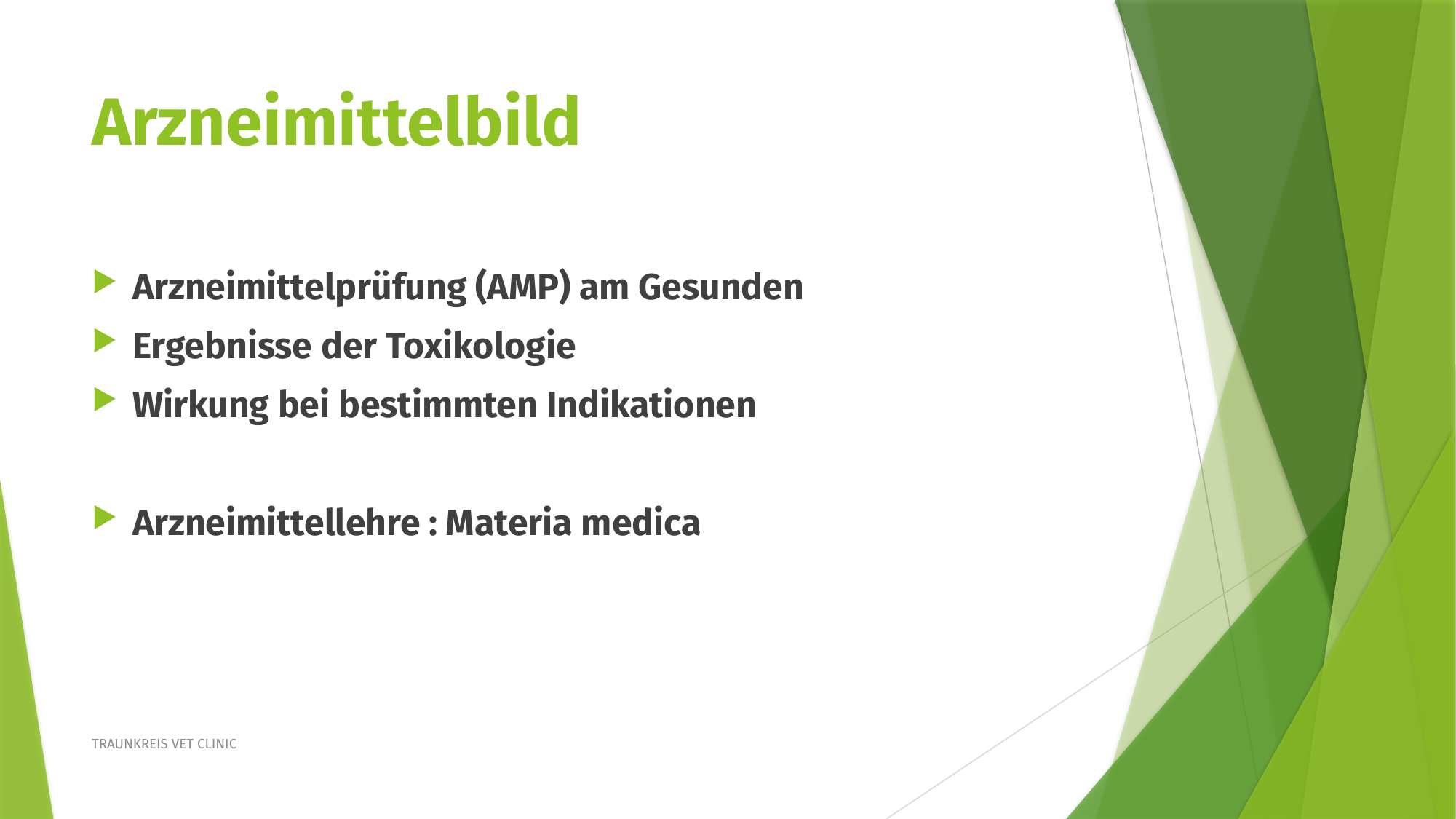

# Arzneimittelbild
Arzneimittelprüfung (AMP) am Gesunden
Ergebnisse der Toxikologie
Wirkung bei bestimmten Indikationen

Arzneimittellehre : Materia medica
TRAUNKREIS VET CLINIC